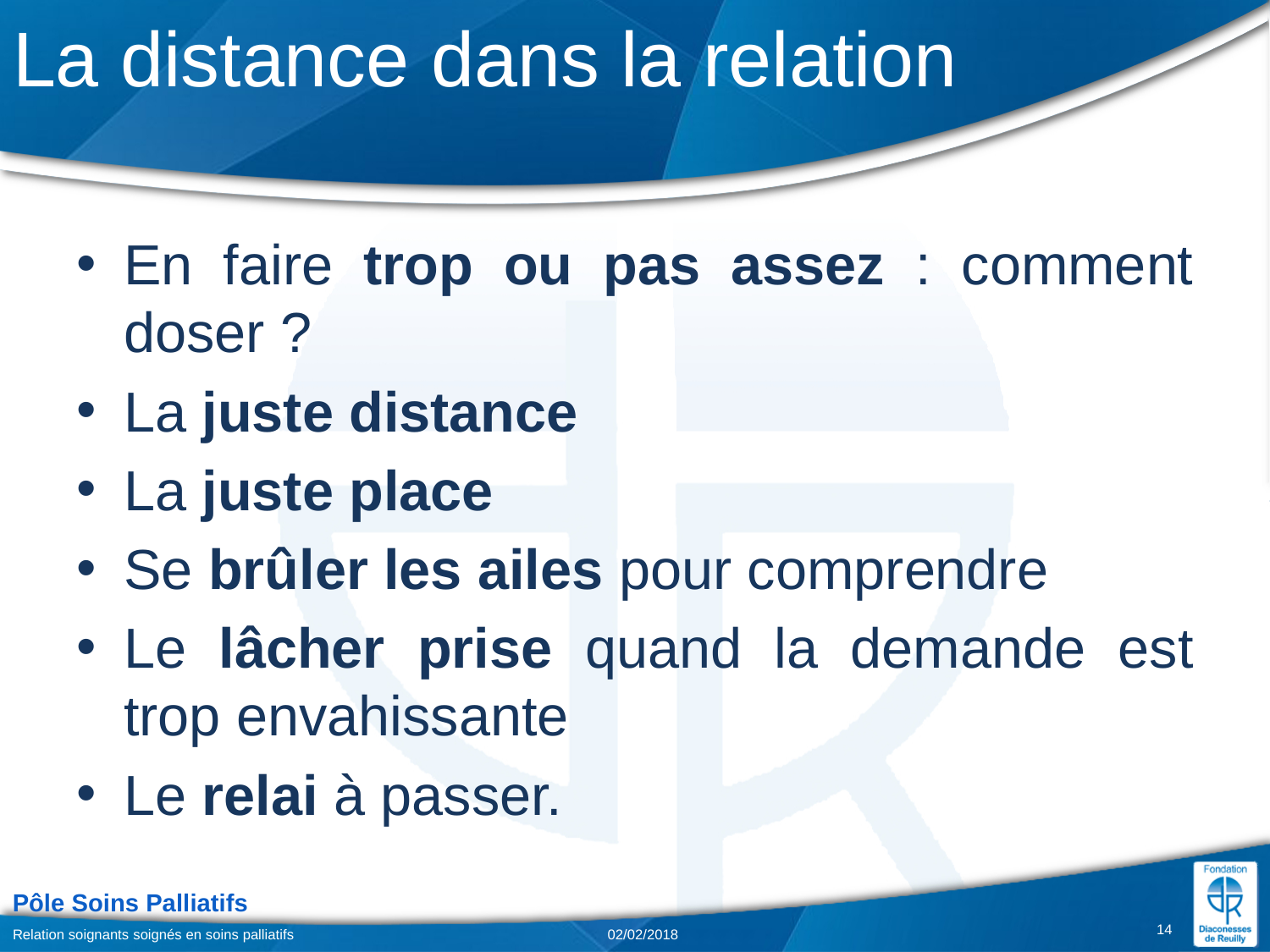

# La distance dans la relation
En faire trop ou pas assez : comment doser ?
La juste distance
La juste place
Se brûler les ailes pour comprendre
Le lâcher prise quand la demande est trop envahissante
Le relai à passer.

14
Relation soignants soignés en soins palliatifs
02/02/2018